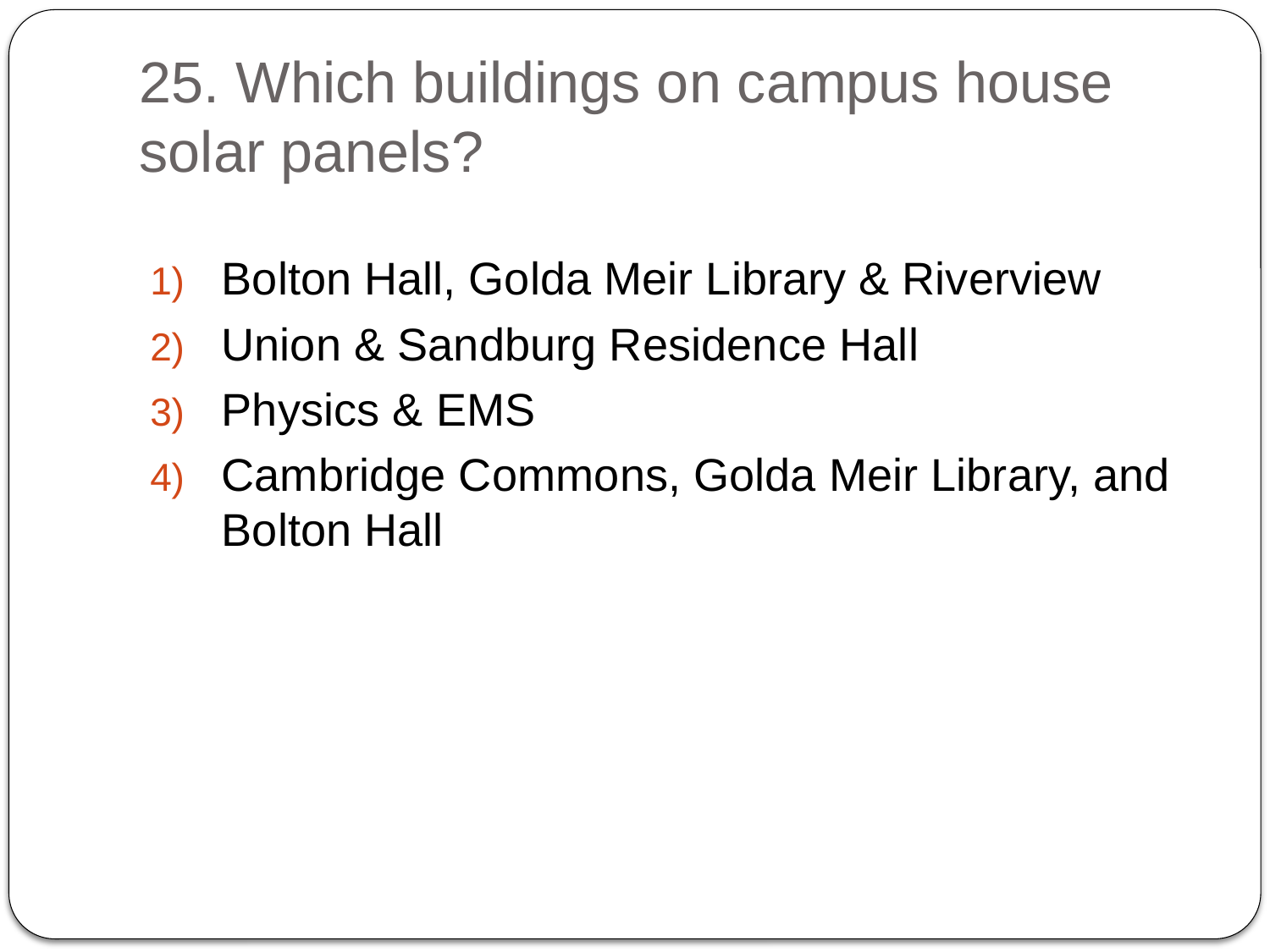

# 25. Which buildings on campus house solar panels?
Bolton Hall, Golda Meir Library & Riverview
Union & Sandburg Residence Hall
Physics & EMS
Cambridge Commons, Golda Meir Library, and Bolton Hall